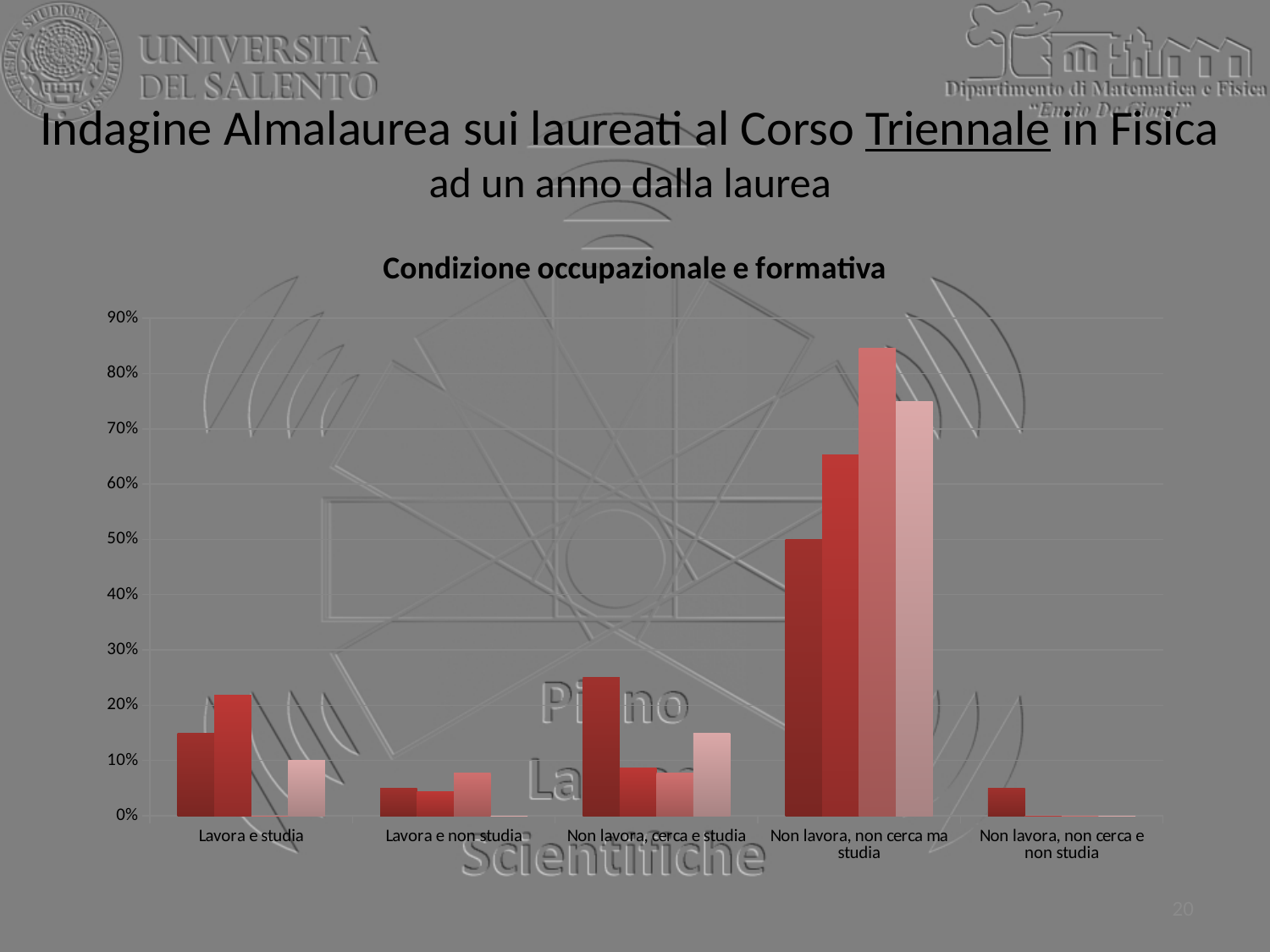

# Indagine Almalaurea sui laureati al Corso Triennale in Fisica ad un anno dalla laurea

### Chart: Condizione occupazionale e formativa

| Category | 2008 (20 risposte) | 2009 (23 risposte) | 2010 (13 risposte) | 2011 (20 risposte) |
|---|---|---|---|---|
| Lavora e studia | 0.15000000000000008 | 0.21739130434782625 | 0.0 | 0.1 |
| Lavora e non studia | 0.05 | 0.04347826086956522 | 0.07692307692307693 | 0.0 |
| Non lavora, cerca e studia | 0.25 | 0.08695652173913049 | 0.07692307692307693 | 0.15000000000000008 |
| Non lavora, non cerca ma studia | 0.5 | 0.652173913043479 | 0.8461538461538467 | 0.7500000000000003 |
| Non lavora, non cerca e non studia | 0.05 | 0.0 | 0.0 | 0.0 |
20